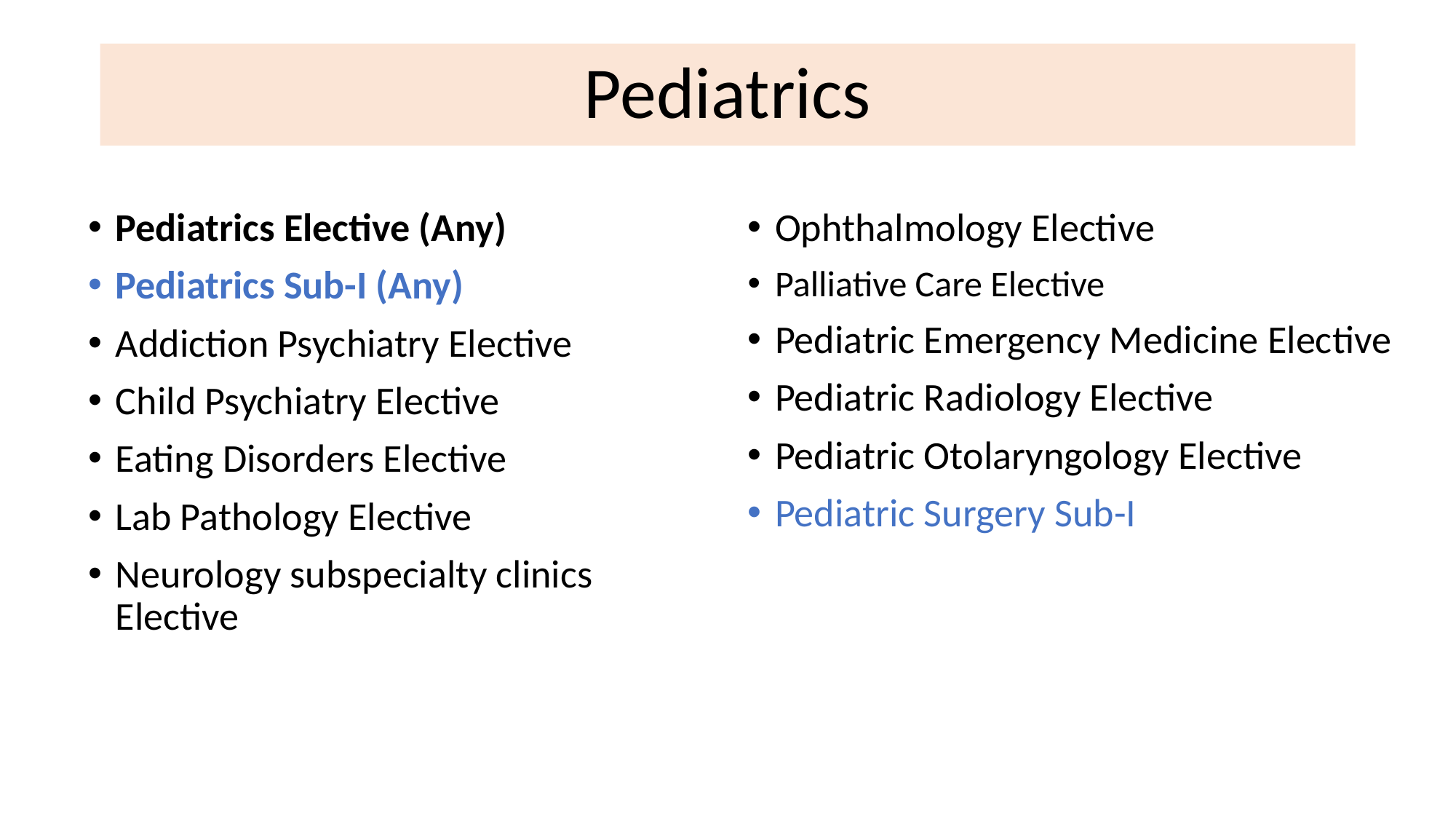

# Pediatrics
Pediatrics
Pediatrics Elective (Any)
Pediatrics Sub-I (Any)
Addiction Psychiatry Elective
Child Psychiatry Elective
Eating Disorders Elective
Lab Pathology Elective
Neurology subspecialty clinics Elective

Ophthalmology Elective
Palliative Care Elective​
Pediatric Emergency Medicine Elective
Pediatric Radiology Elective
Pediatric Otolaryngology Elective
Pediatric Surgery Sub-I